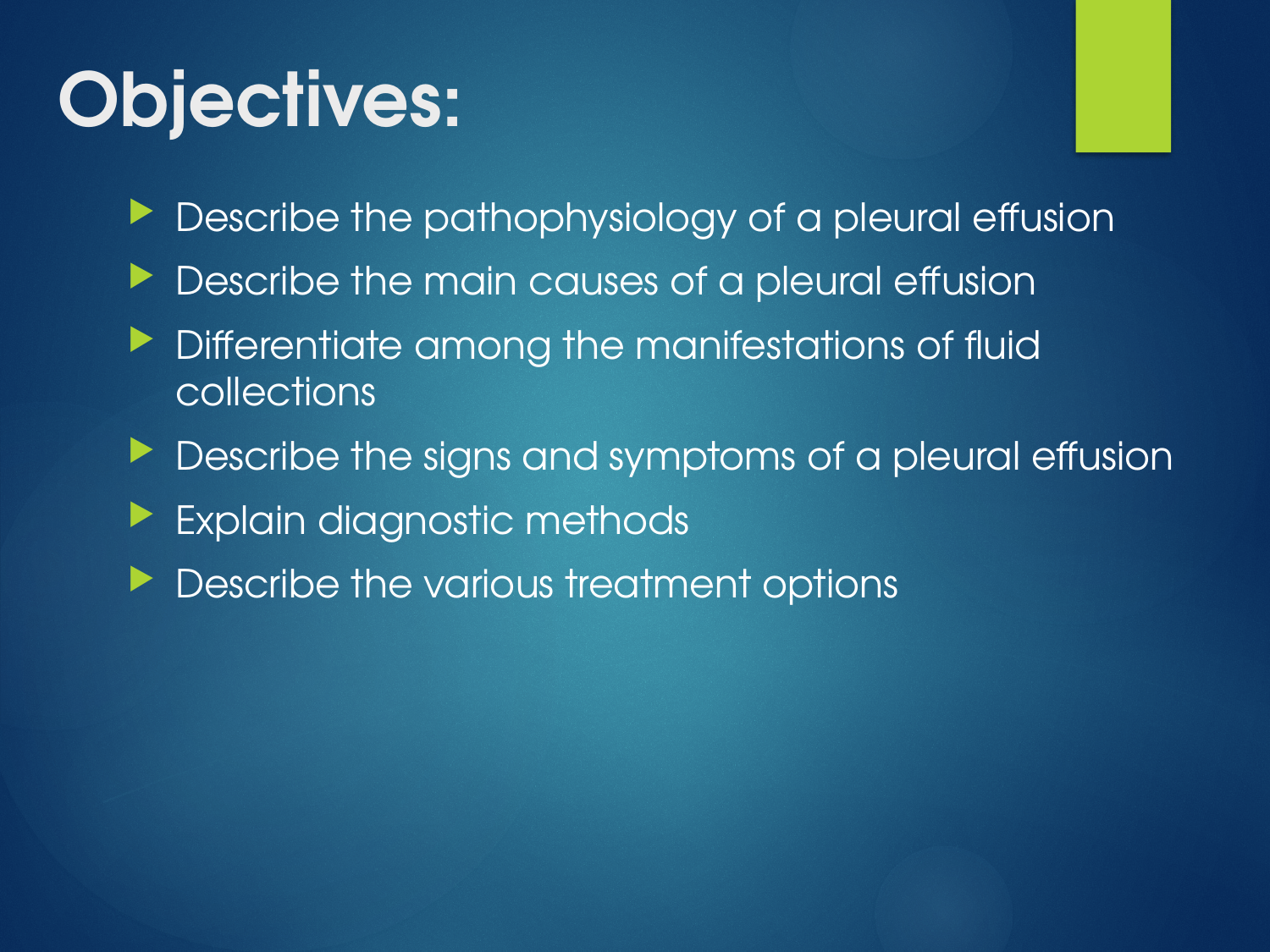

# Objectives:
Describe the pathophysiology of a pleural effusion
Describe the main causes of a pleural effusion
Differentiate among the manifestations of fluid collections
Describe the signs and symptoms of a pleural effusion
Explain diagnostic methods
Describe the various treatment options